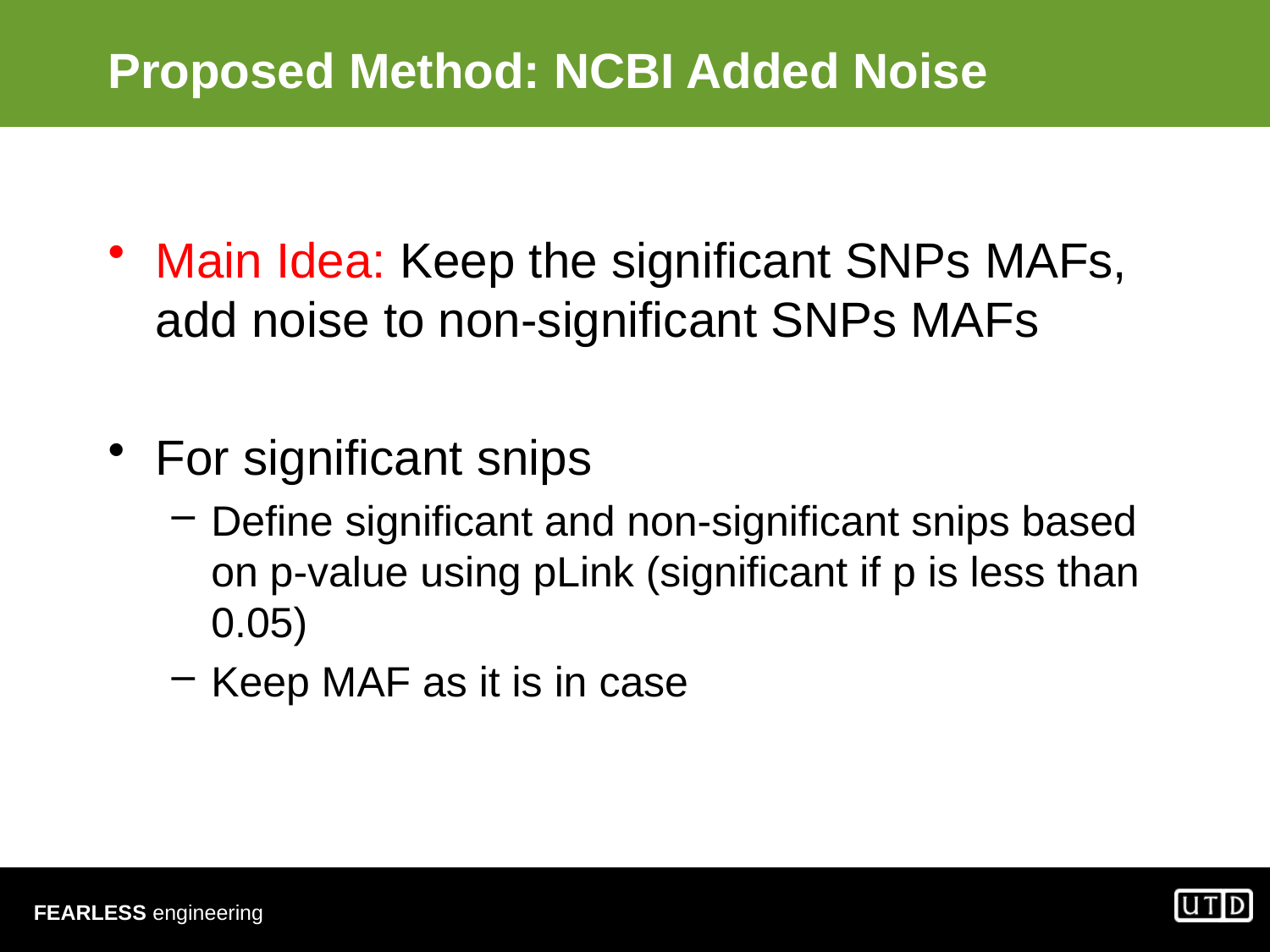

# Proposed Method: NCBI Added Noise
Main Idea: Keep the significant SNPs MAFs, add noise to non-significant SNPs MAFs

For significant snips
Define significant and non-significant snips based on p-value using pLink (significant if p is less than 0.05)
Keep MAF as it is in case